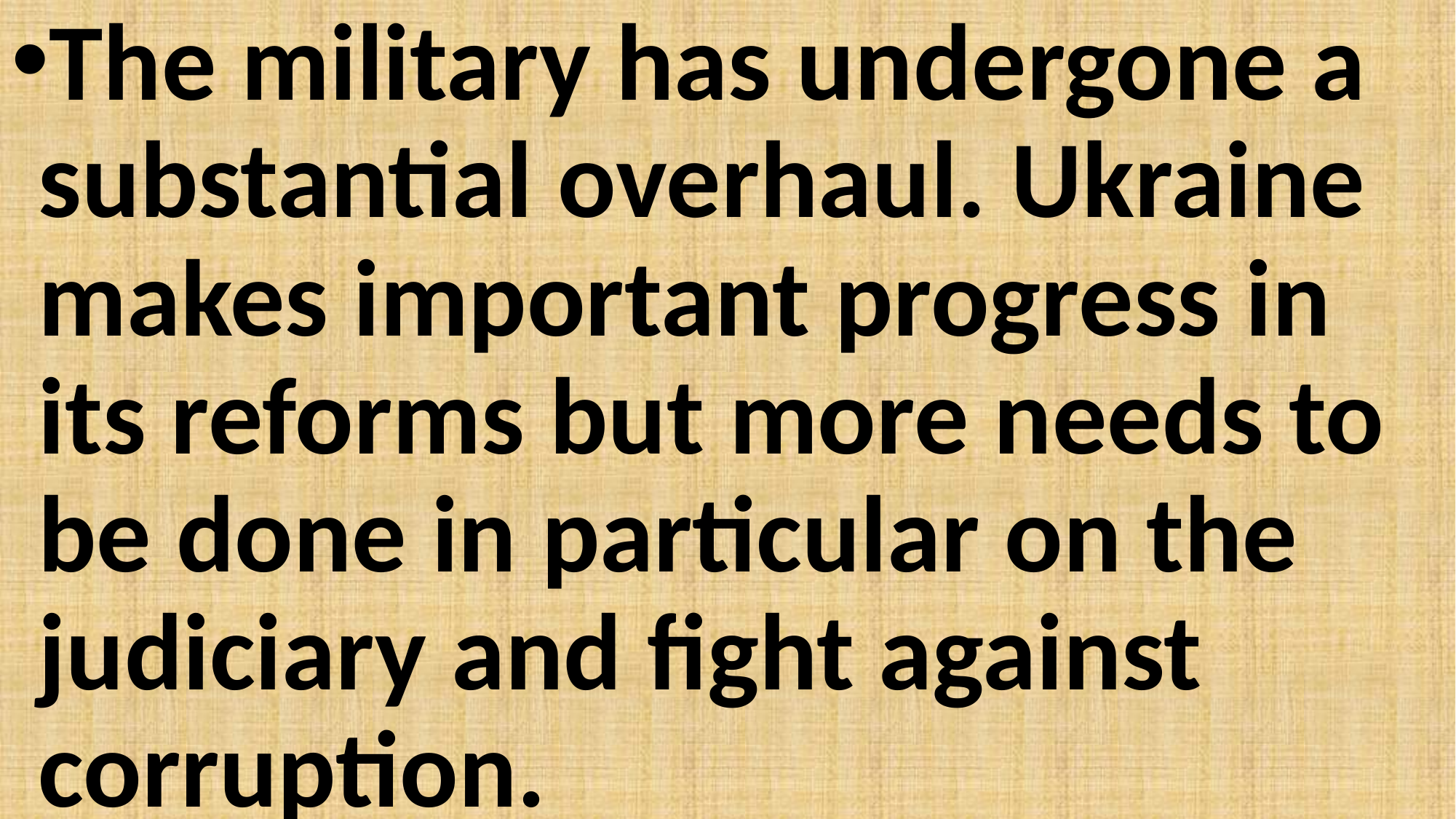

The military has undergone a substantial overhaul. Ukraine makes important progress in its reforms but more needs to be done in particular on the judiciary and fight against corruption.
#